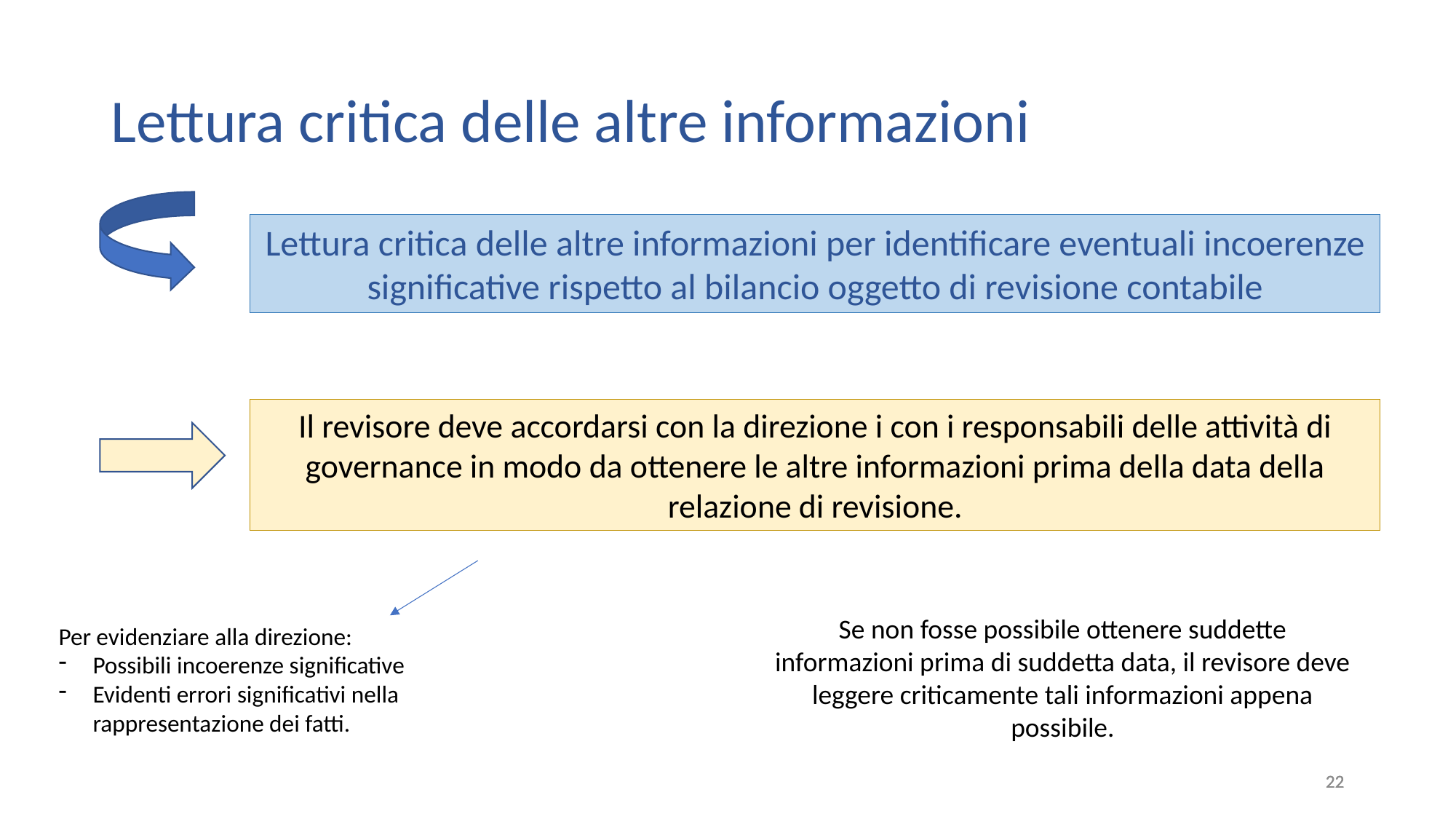

# Lettura critica delle altre informazioni

Lettura critica delle altre informazioni per identificare eventuali incoerenze significative rispetto al bilancio oggetto di revisione contabile
Il revisore deve accordarsi con la direzione i con i responsabili delle attività di governance in modo da ottenere le altre informazioni prima della data della relazione di revisione.

Se non fosse possibile ottenere suddette informazioni prima di suddetta data, il revisore deve leggere criticamente tali informazioni appena possibile.
Per evidenziare alla direzione:
Possibili incoerenze significative
Evidenti errori significativi nella rappresentazione dei fatti.

22
22
22